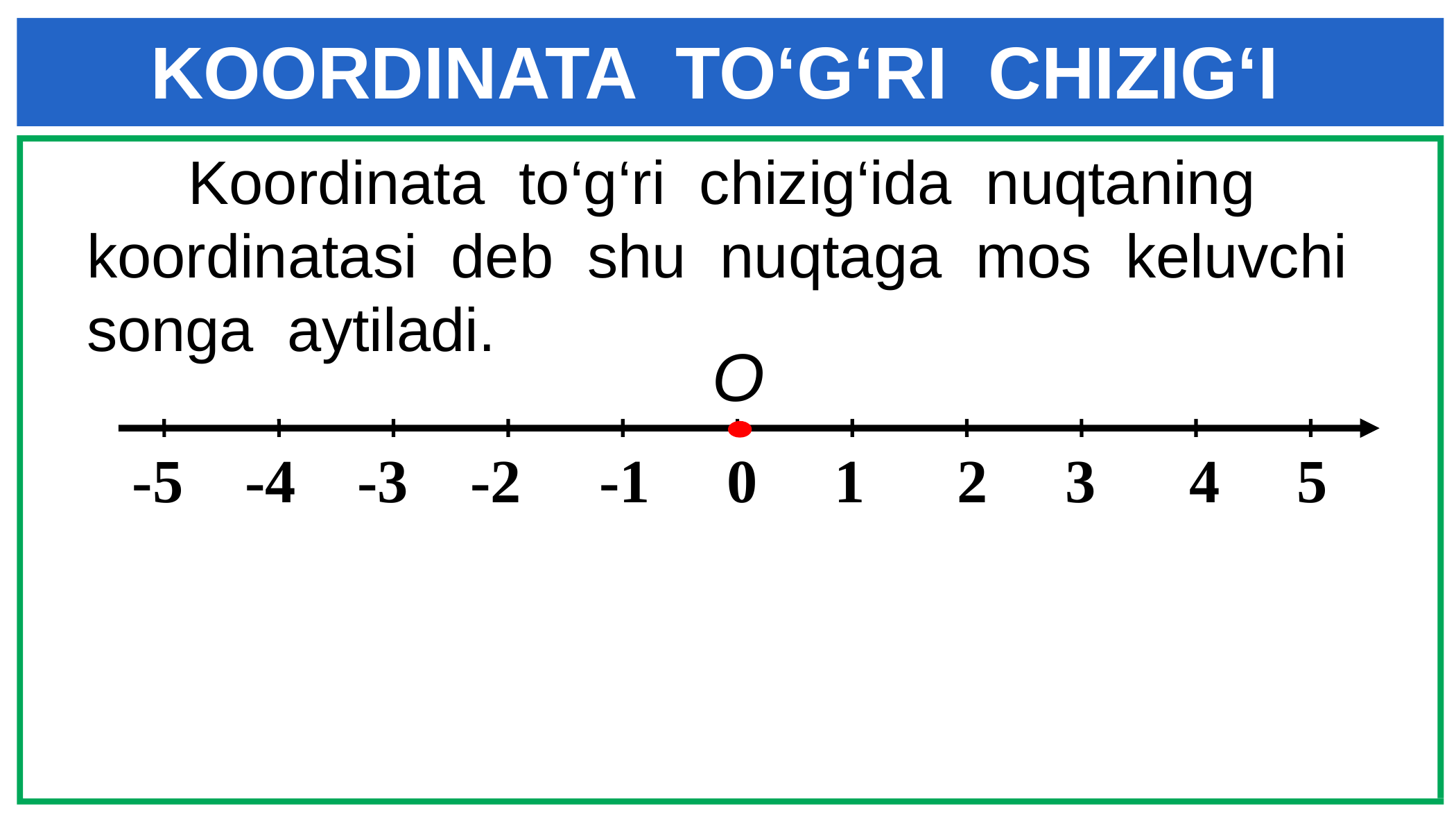

KOORDINATA  TO‘G‘RI  CHIZIG‘I
      Koordinata  to‘g‘ri  chizig‘ida  nuqtaning  koordinatasi  deb  shu  nuqtaga  mos  keluvchi  songa  aytiladi.
O

     -5    -4    -3    -2     -1     0     1      2     3      4     5